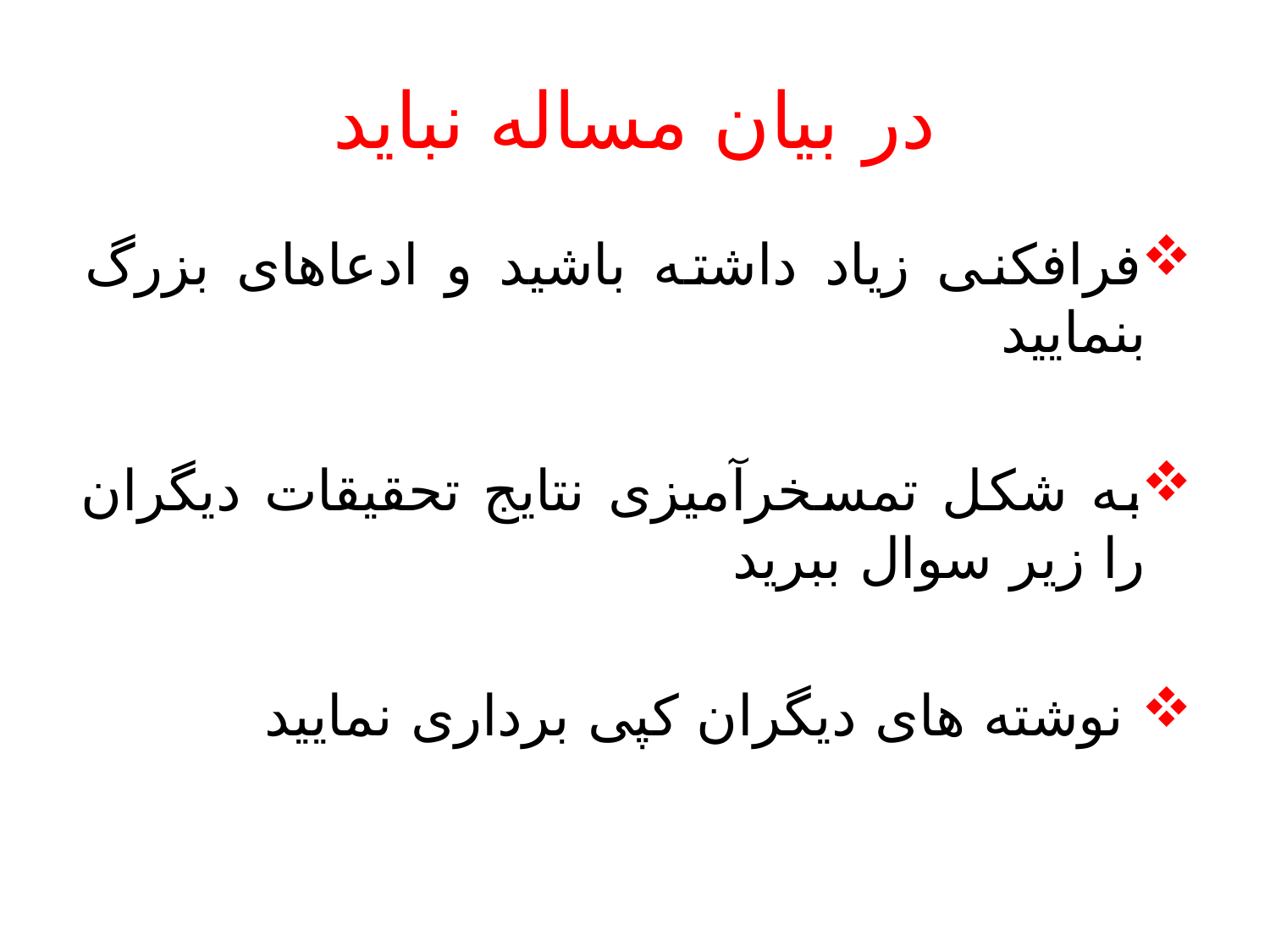

# در بیان مساله نباید
فرافکنی زیاد داشته باشید و ادعاهای بزرگ بنمایید

به شکل تمسخرآمیزی نتایج تحقیقات دیگران را زیر سوال ببرید

 نوشته های دیگران کپی برداری نمایید